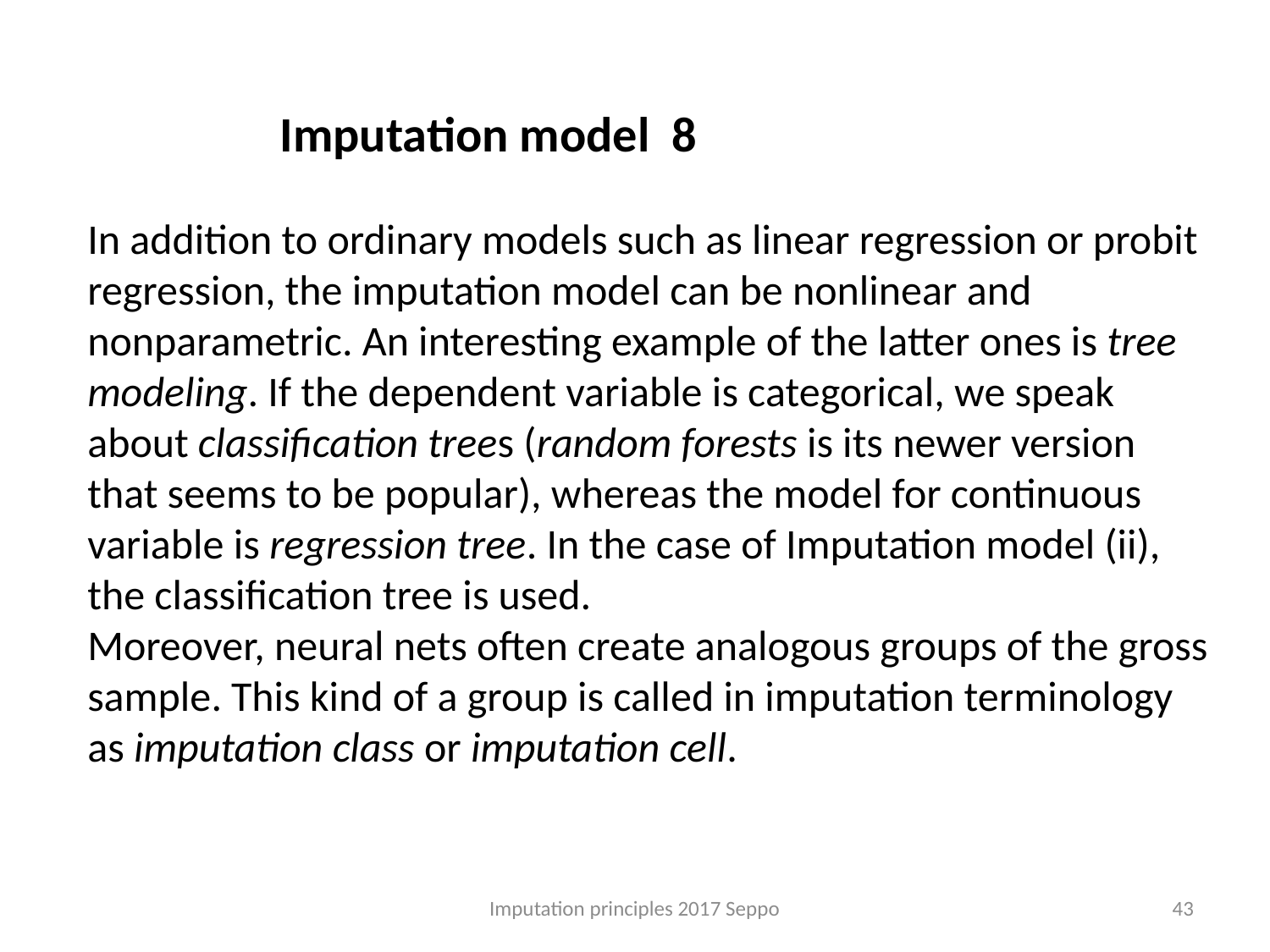

Imputation model  8
In addition to ordinary models such as linear regression or probit regression, the imputation model can be nonlinear and nonparametric. An interesting example of the latter ones is tree modeling. If the dependent variable is categorical, we speak about classification trees (random forests is its newer version that seems to be popular), whereas the model for continuous variable is regression tree. In the case of Imputation model (ii), the classification tree is used.
Moreover, neural nets often create analogous groups of the gross sample. This kind of a group is called in imputation terminology as imputation class or imputation cell.
Imputation principles 2017 Seppo
43